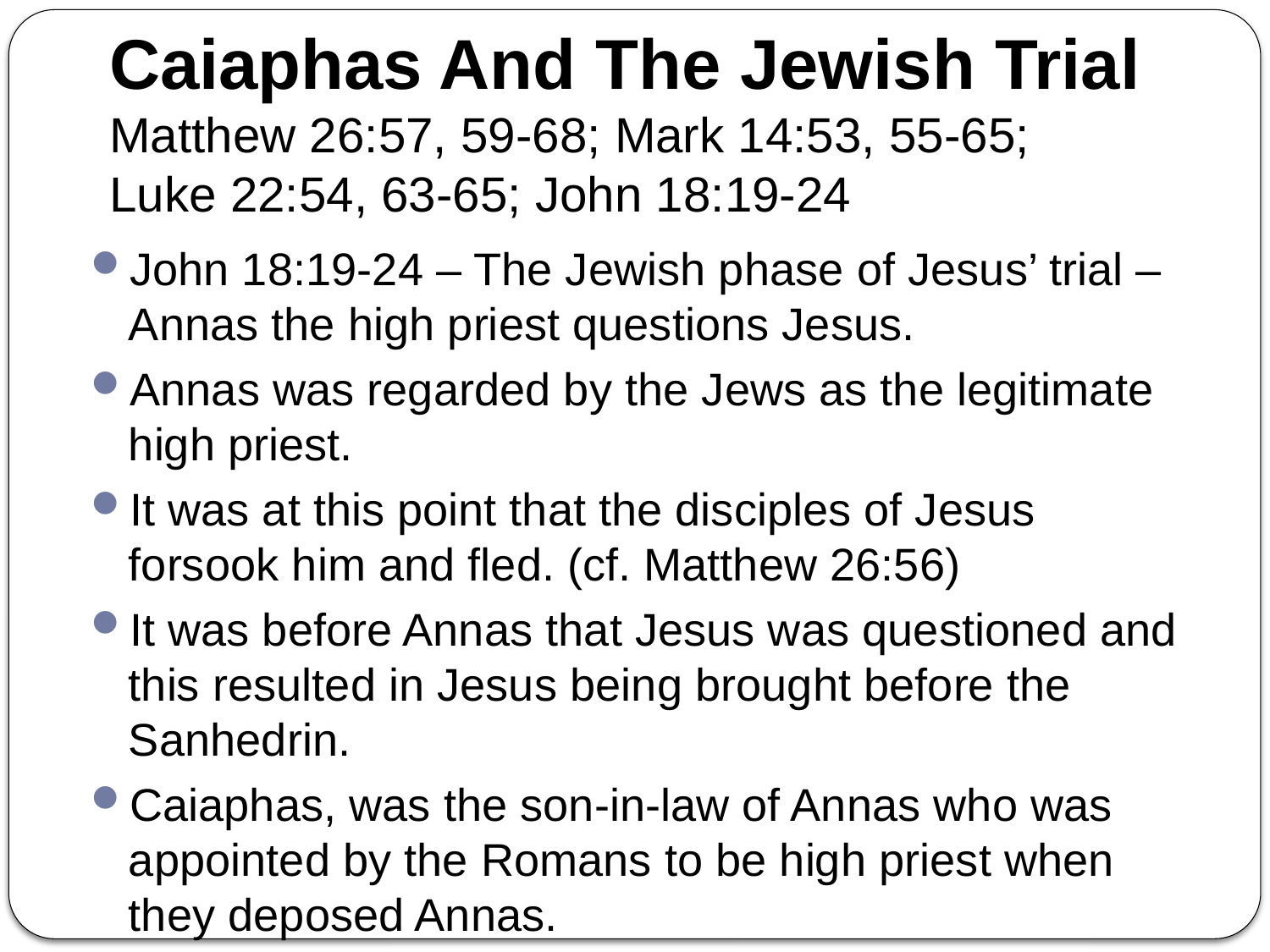

# Caiaphas And The Jewish Trial Matthew 26:57, 59-68; Mark 14:53, 55-65; Luke 22:54, 63-65; John 18:19-24
John 18:19-24 – The Jewish phase of Jesus’ trial – Annas the high priest questions Jesus.
Annas was regarded by the Jews as the legitimate high priest.
It was at this point that the disciples of Jesus forsook him and fled. (cf. Matthew 26:56)
It was before Annas that Jesus was questioned and this resulted in Jesus being brought before the Sanhedrin.
Caiaphas, was the son-in-law of Annas who was appointed by the Romans to be high priest when they deposed Annas.
Later it was Caiaphas who presided over the Sanhedrin court, their highest court of law.